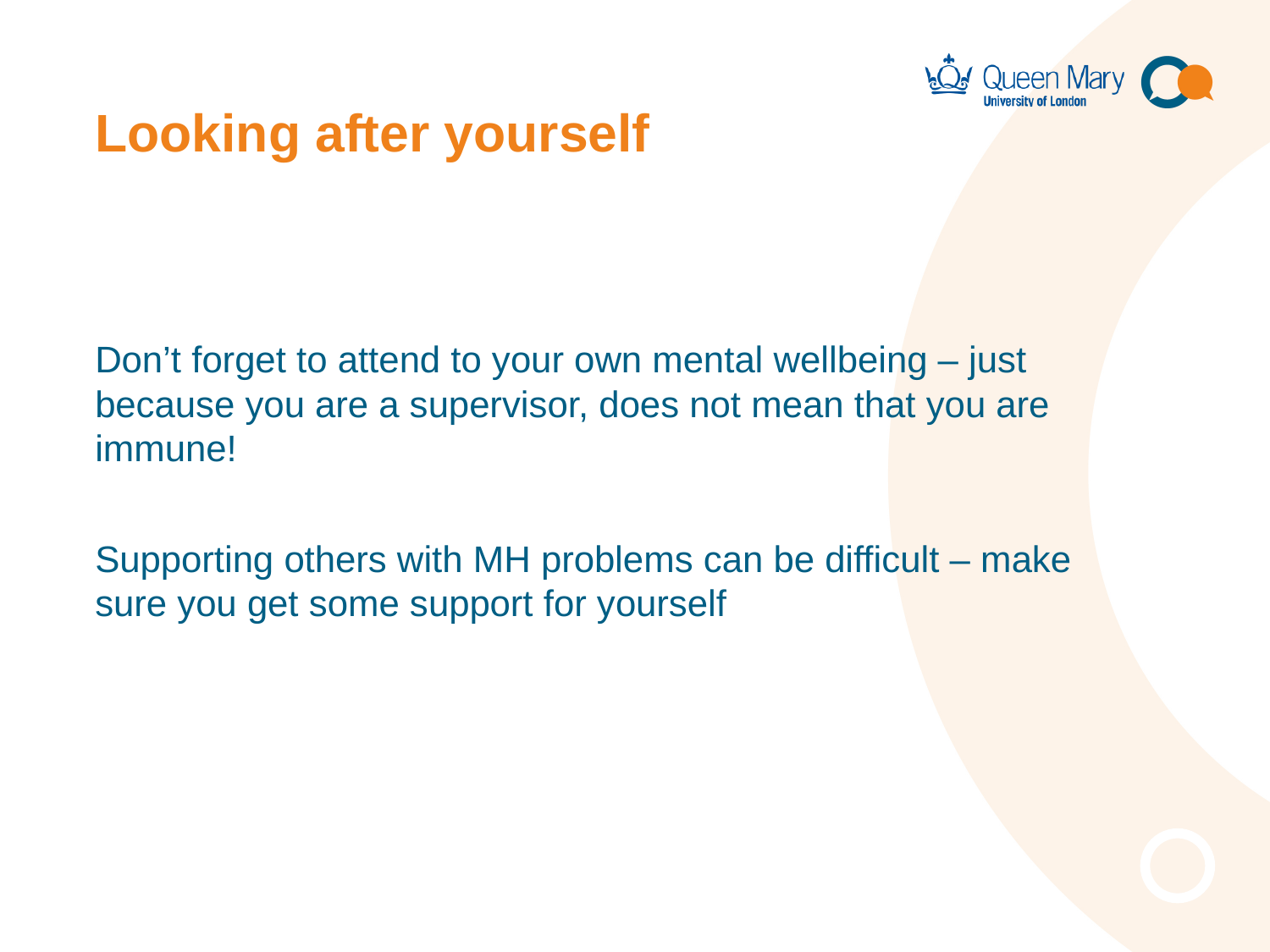

# Looking after yourself
Don’t forget to attend to your own mental wellbeing – just because you are a supervisor, does not mean that you are immune!

Supporting others with MH problems can be difficult – make sure you get some support for yourself